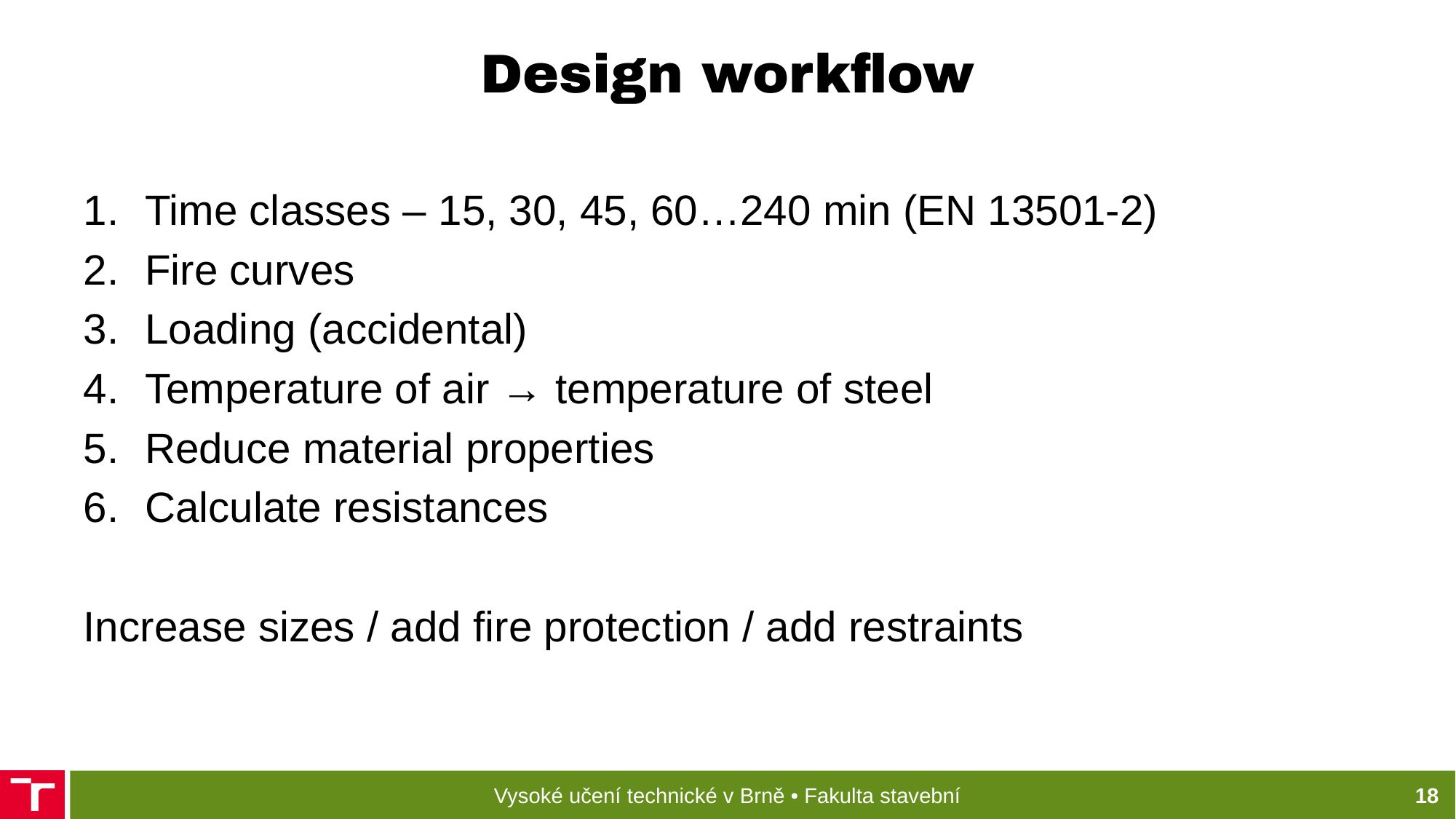

# Design workflow
Time classes – 15, 30, 45, 60…240 min (EN 13501-2)
Fire curves
Loading (accidental)
Temperature of air → temperature of steel
Reduce material properties
Calculate resistances

Increase sizes / add fire protection / add restraints